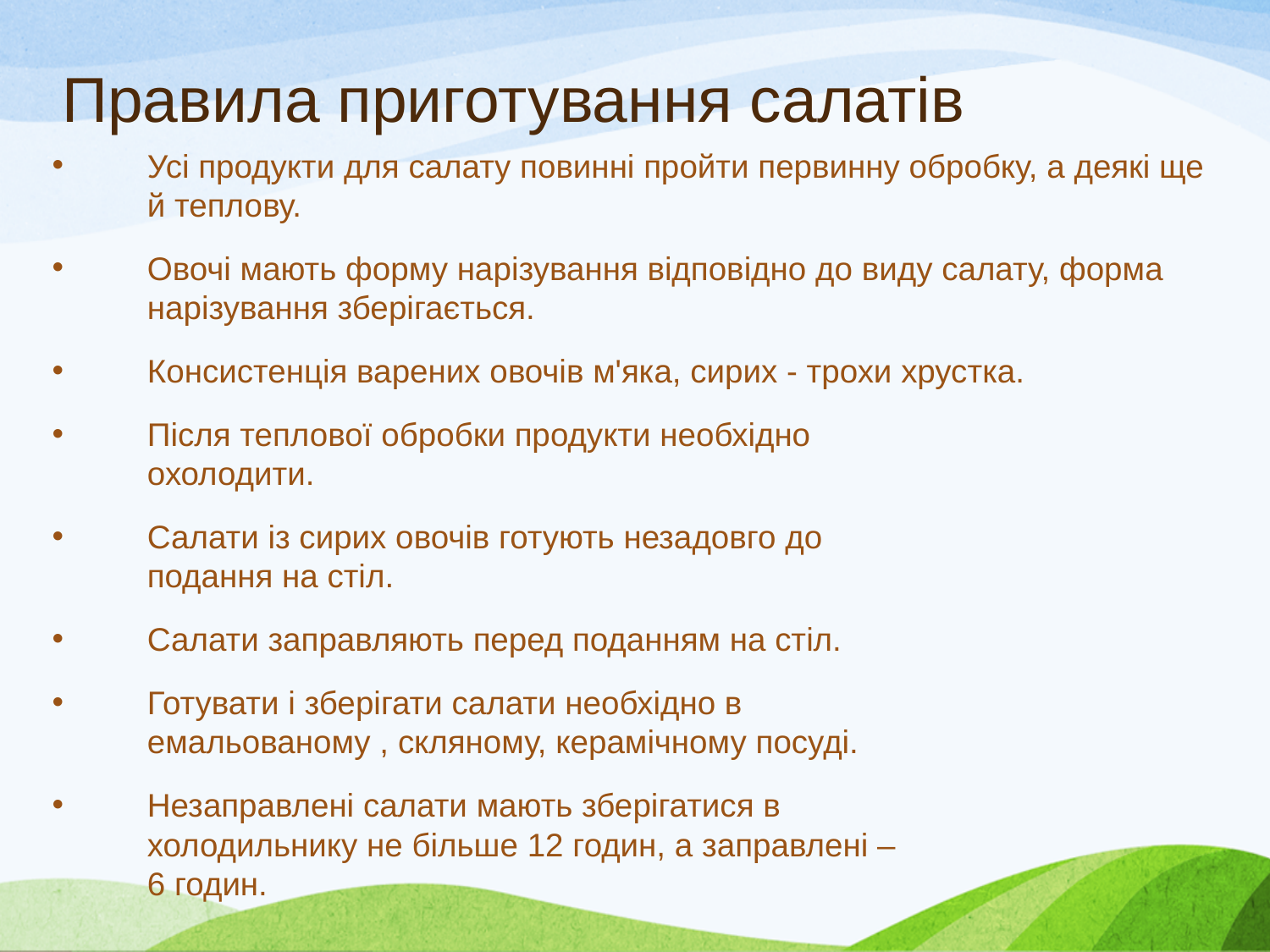

Правила приготування салатів
Усі продукти для салату повинні пройти первинну обробку, а деякі ще й теплову.
Овочі мають форму нарізування відповідно до виду салату, форма нарізування зберігається.
Консистенція варених овочів м'яка, сирих - трохи хрустка.
Після теплової обробки продукти необхідно
охолодити.
Салати із сирих овочів готують незадовго до
подання на стіл.
Салати заправляють перед поданням на стіл.
Готувати і зберігати салати необхідно в
емальованому , скляному, керамічному посуді.
Незаправлені салати мають зберігатися в
холодильнику не більше 12 годин, а заправлені –
6 годин.